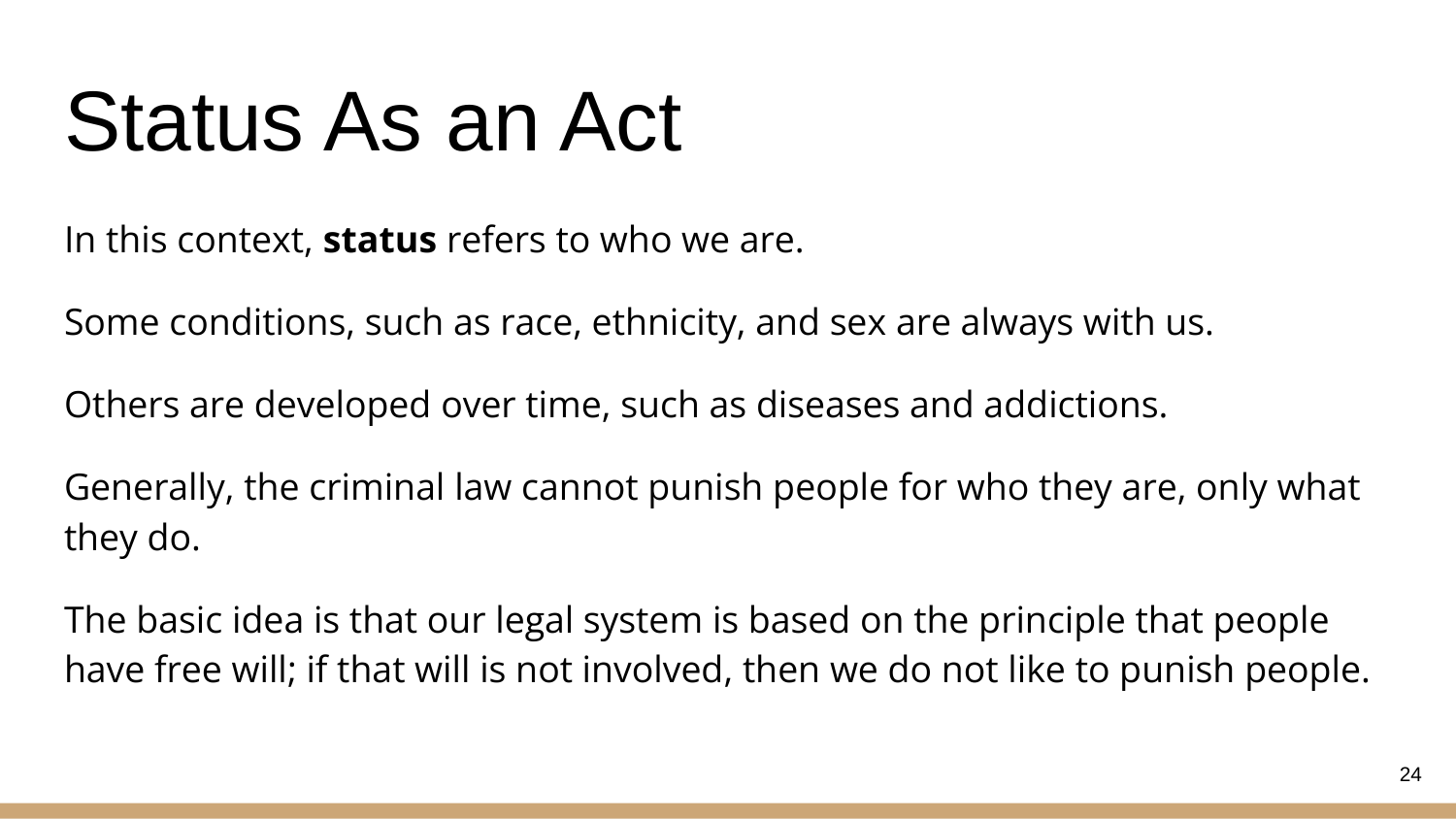

# Status As an Act
In this context, status refers to who we are.
Some conditions, such as race, ethnicity, and sex are always with us.
Others are developed over time, such as diseases and addictions.
Generally, the criminal law cannot punish people for who they are, only what they do.
The basic idea is that our legal system is based on the principle that people have free will; if that will is not involved, then we do not like to punish people.
24